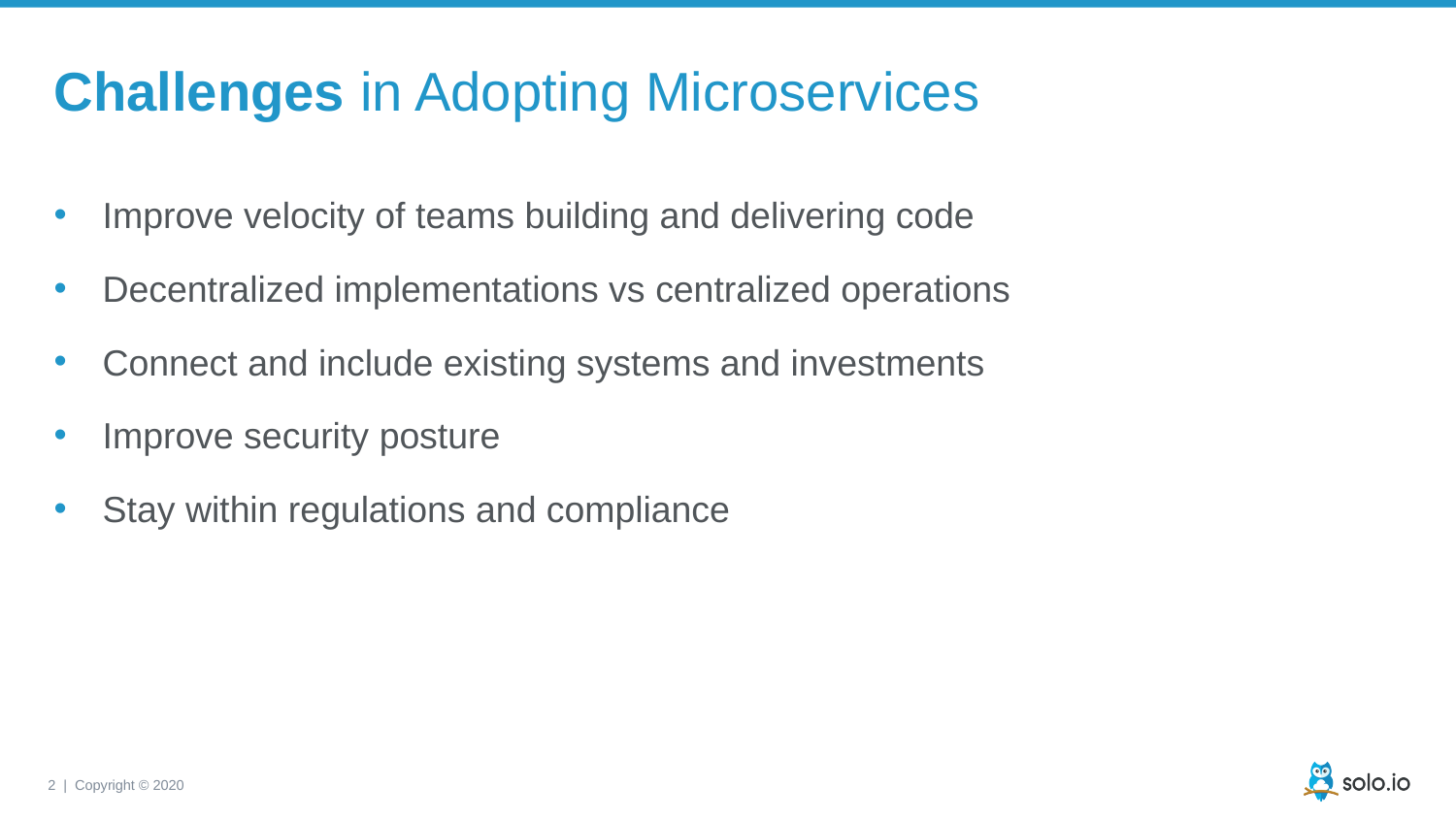

# Challenges in Adopting Microservices
Improve velocity of teams building and delivering code
Decentralized implementations vs centralized operations
Connect and include existing systems and investments
Improve security posture
Stay within regulations and compliance